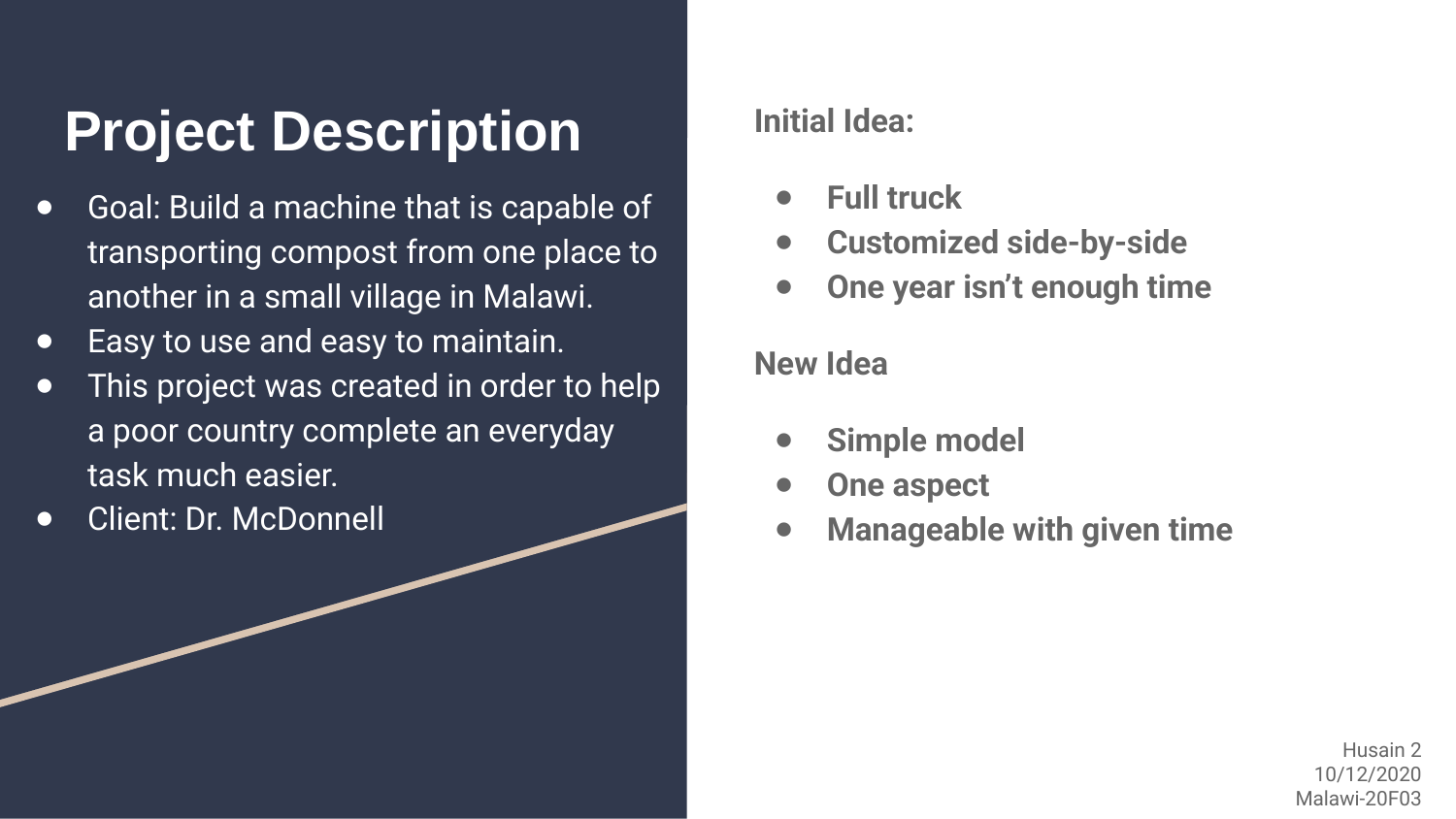

# Project Description
Initial Idea:
Full truck
Customized side-by-side
One year isn’t enough time
New Idea
Simple model
One aspect
Manageable with given time
Goal: Build a machine that is capable of transporting compost from one place to another in a small village in Malawi.
Easy to use and easy to maintain.
This project was created in order to help a poor country complete an everyday task much easier.
Client: Dr. McDonnell
Husain 2
10/12/2020
Malawi-20F03